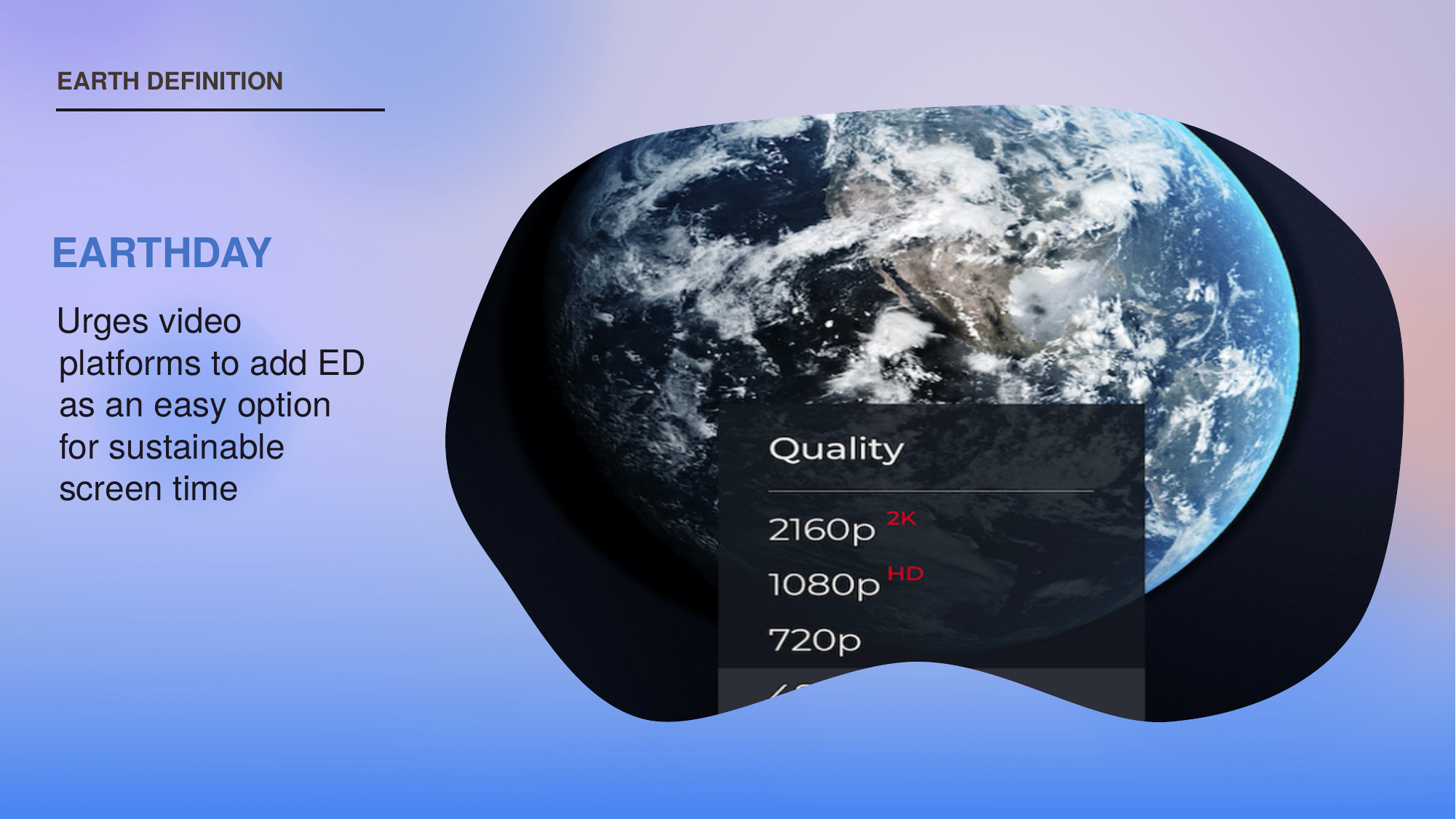

EARTH DEFINITION

EARTHDAY
Urges video platforms to add ED as an easy option for sustainable screen time